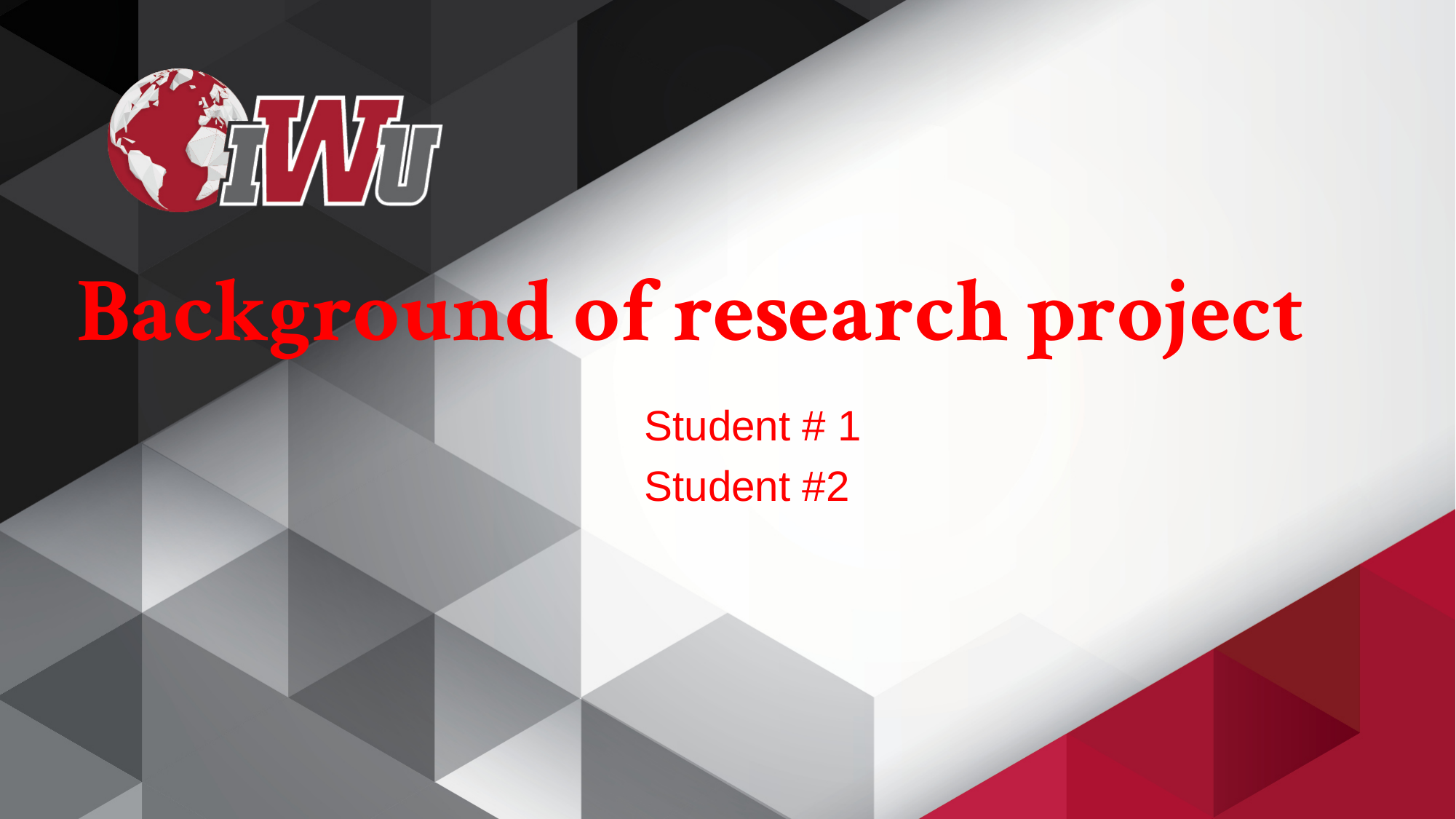

# Background of research project
Student # 1
Student #2